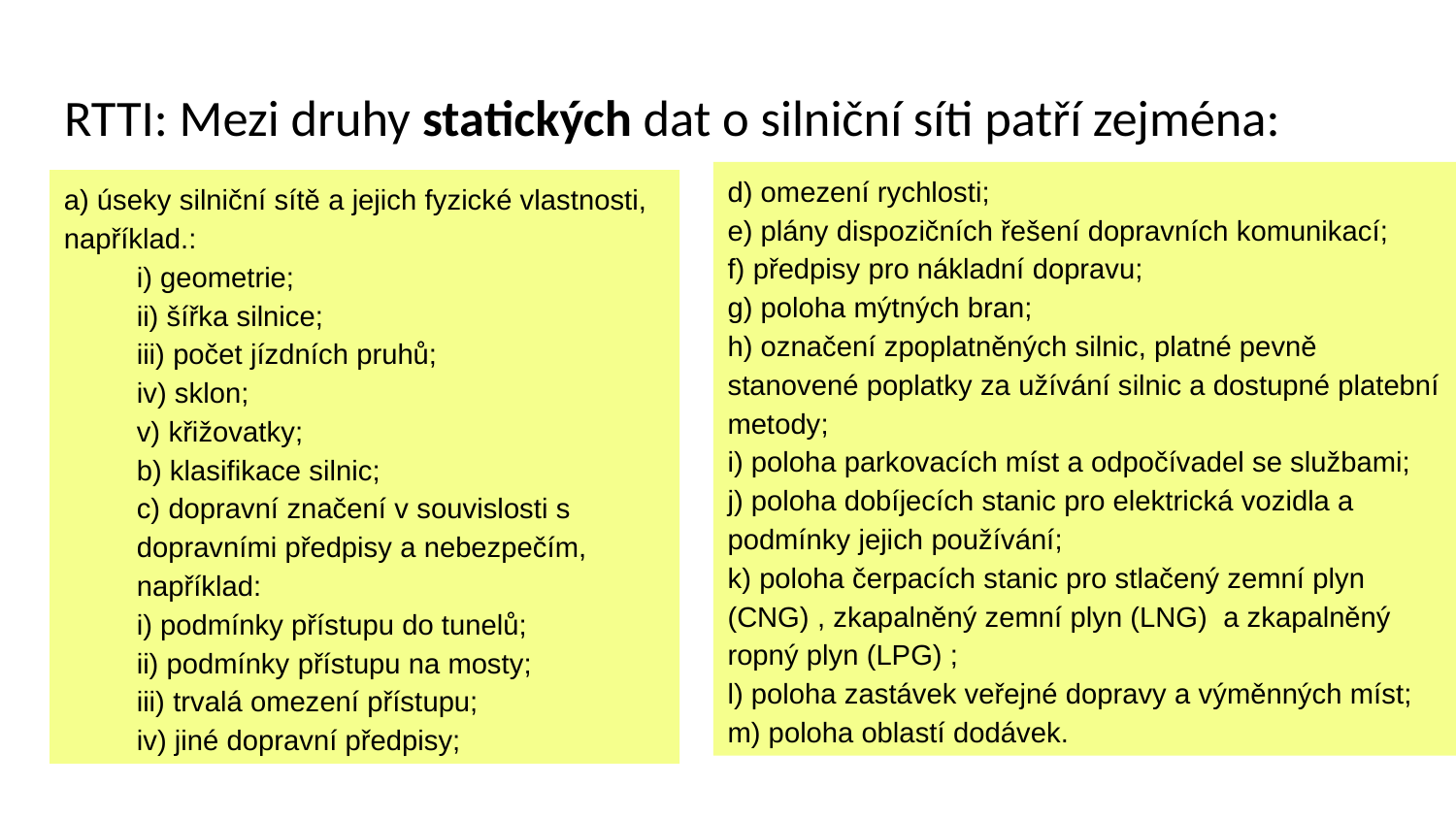

# RTTI: Mezi druhy statických dat o silniční síti patří zejména:
d) omezení rychlosti;
e) plány dispozičních řešení dopravních komunikací;
f) předpisy pro nákladní dopravu;
g) poloha mýtných bran;
h) označení zpoplatněných silnic, platné pevně stanovené poplatky za užívání silnic a dostupné platební metody;
i) poloha parkovacích míst a odpočívadel se službami;
j) poloha dobíjecích stanic pro elektrická vozidla a podmínky jejich používání;
k) poloha čerpacích stanic pro stlačený zemní plyn (CNG) , zkapalněný zemní plyn (LNG)  a zkapalněný ropný plyn (LPG) ;
l) poloha zastávek veřejné dopravy a výměnných míst;
m) poloha oblastí dodávek.
a) úseky silniční sítě a jejich fyzické vlastnosti, například.:
i) geometrie;
ii) šířka silnice;
iii) počet jízdních pruhů;
iv) sklon;
v) křižovatky;
b) klasifikace silnic;
c) dopravní značení v souvislosti s dopravními předpisy a nebezpečím, například:
i) podmínky přístupu do tunelů;
ii) podmínky přístupu na mosty;
iii) trvalá omezení přístupu;
iv) jiné dopravní předpisy;